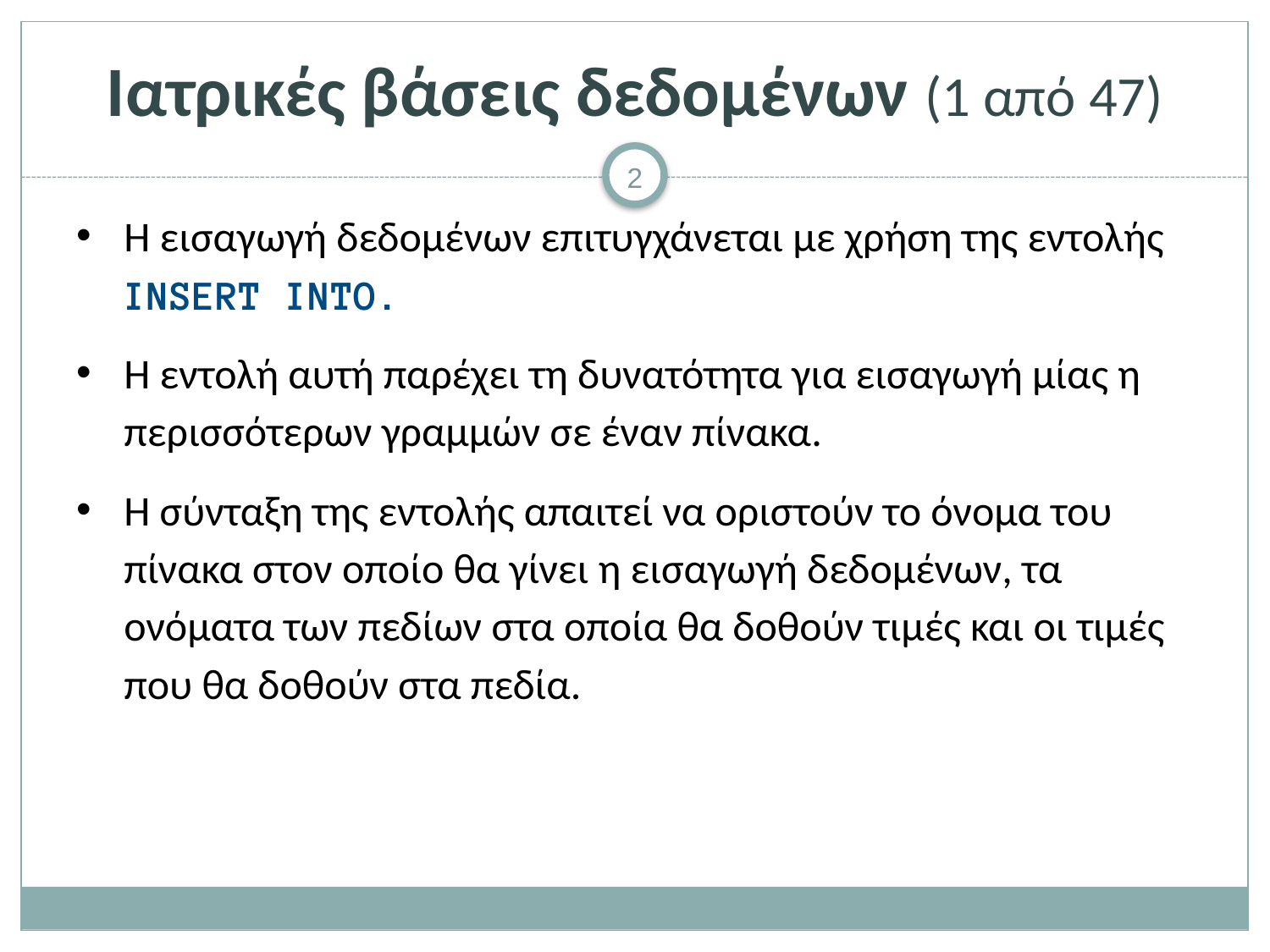

# Ιατρικές βάσεις δεδομένων (1 από 47)
Η εισαγωγή δεδομένων επιτυγχάνεται με χρήση της εντολής INSERT INTO.
H εντολή αυτή παρέχει τη δυνατότητα για εισαγωγή μίας η περισσότερων γραμμών σε έναν πίνακα.
Η σύνταξη της εντολής απαιτεί να οριστούν το όνομα του πίνακα στον οποίο θα γίνει η εισαγωγή δεδομένων, τα ονόματα των πεδίων στα οποία θα δοθούν τιμές και οι τιμές που θα δοθούν στα πεδία.